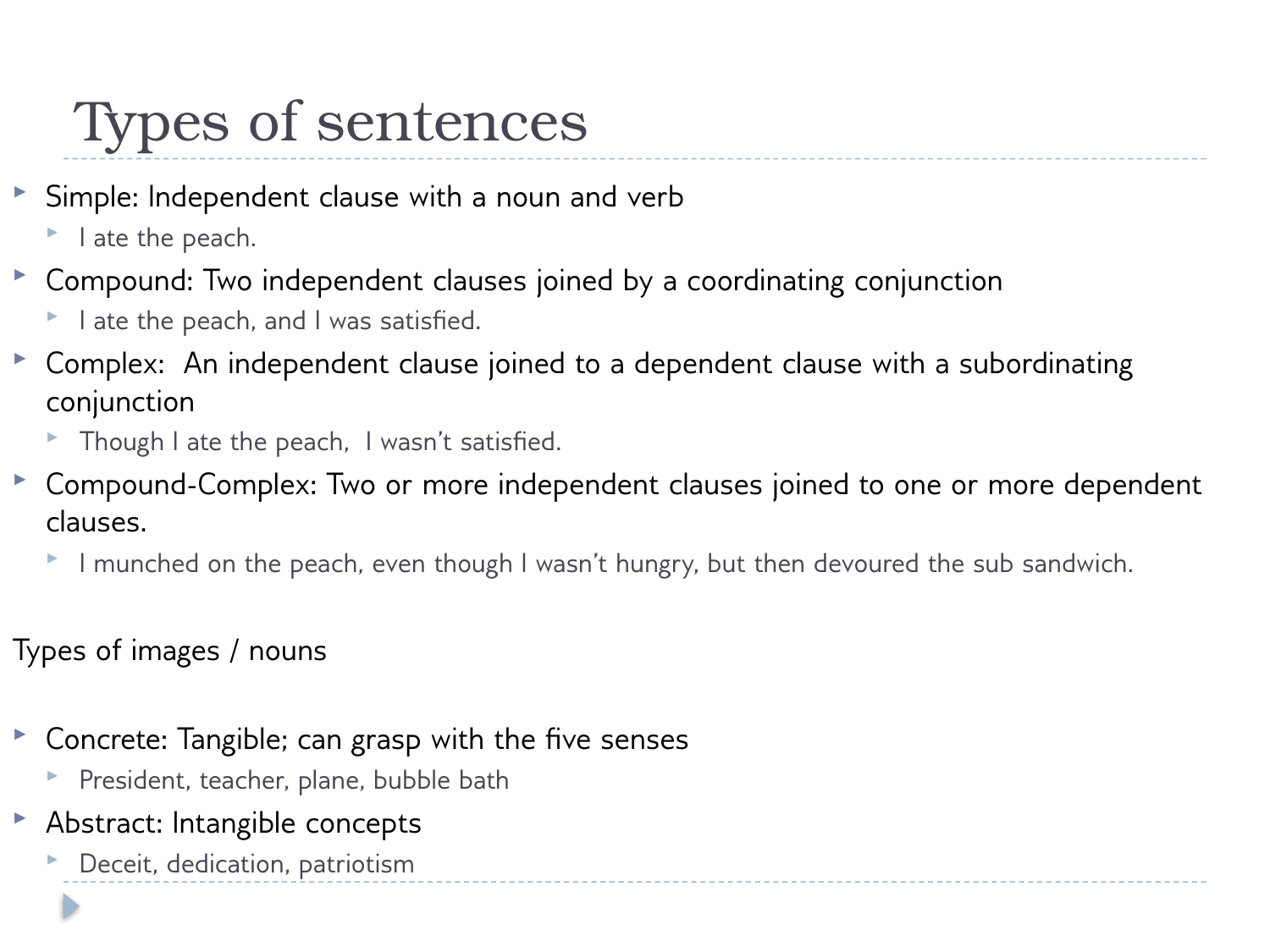

# Types of sentences
Simple: Independent clause with a noun and verb
I ate the peach.
Compound: Two independent clauses joined by a coordinating conjunction
I ate the peach, and I was satisfied.
Complex:  An independent clause joined to a dependent clause with a subordinating conjunction
Though I ate the peach,  I wasn’t satisfied.
Compound-Complex: Two or more independent clauses joined to one or more dependent clauses.
I munched on the peach, even though I wasn’t hungry, but then devoured the sub sandwich.

Types of images / nouns

Concrete: Tangible; can grasp with the five senses
President, teacher, plane, bubble bath
Abstract: Intangible concepts
Deceit, dedication, patriotism